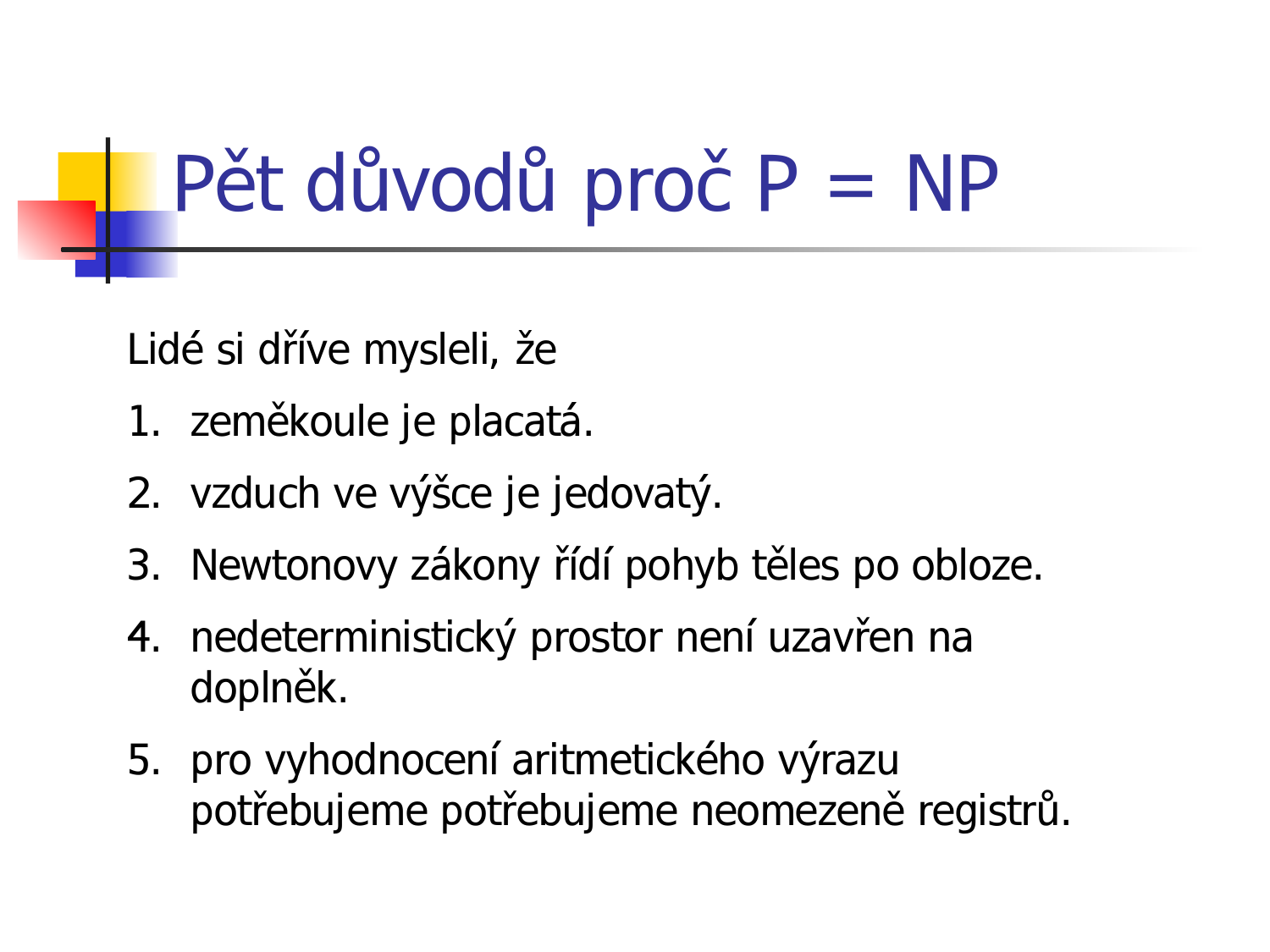

# Pět důvodů proč P = NP
Lidé si dříve mysleli, že
zeměkoule je placatá.
vzduch ve výšce je jedovatý.
Newtonovy zákony řídí pohyb těles po obloze.
nedeterministický prostor není uzavřen na doplněk.
pro vyhodnocení aritmetického výrazu potřebujeme potřebujeme neomezeně registrů.